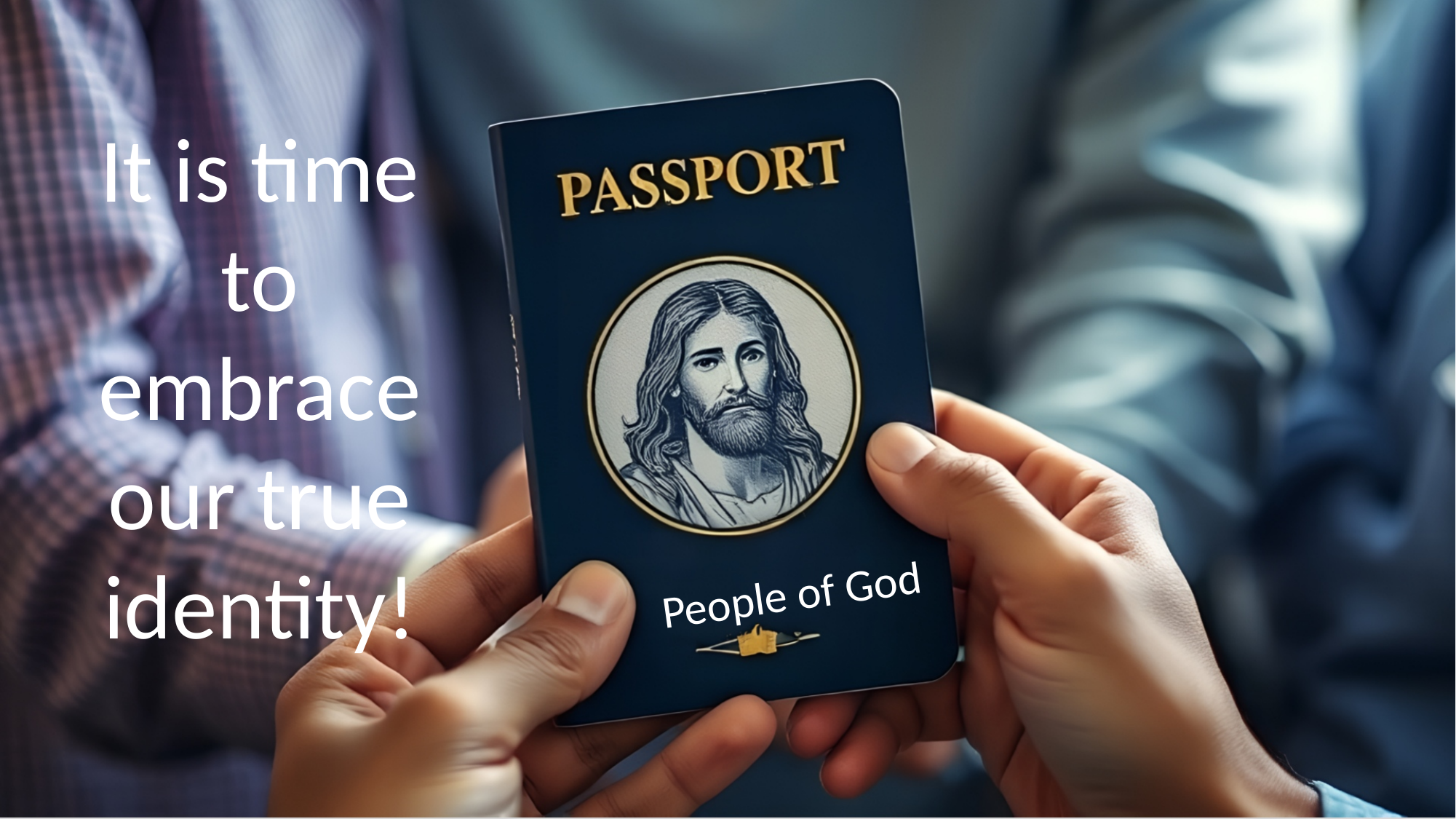

# It is time to embrace our true identity!
People of God